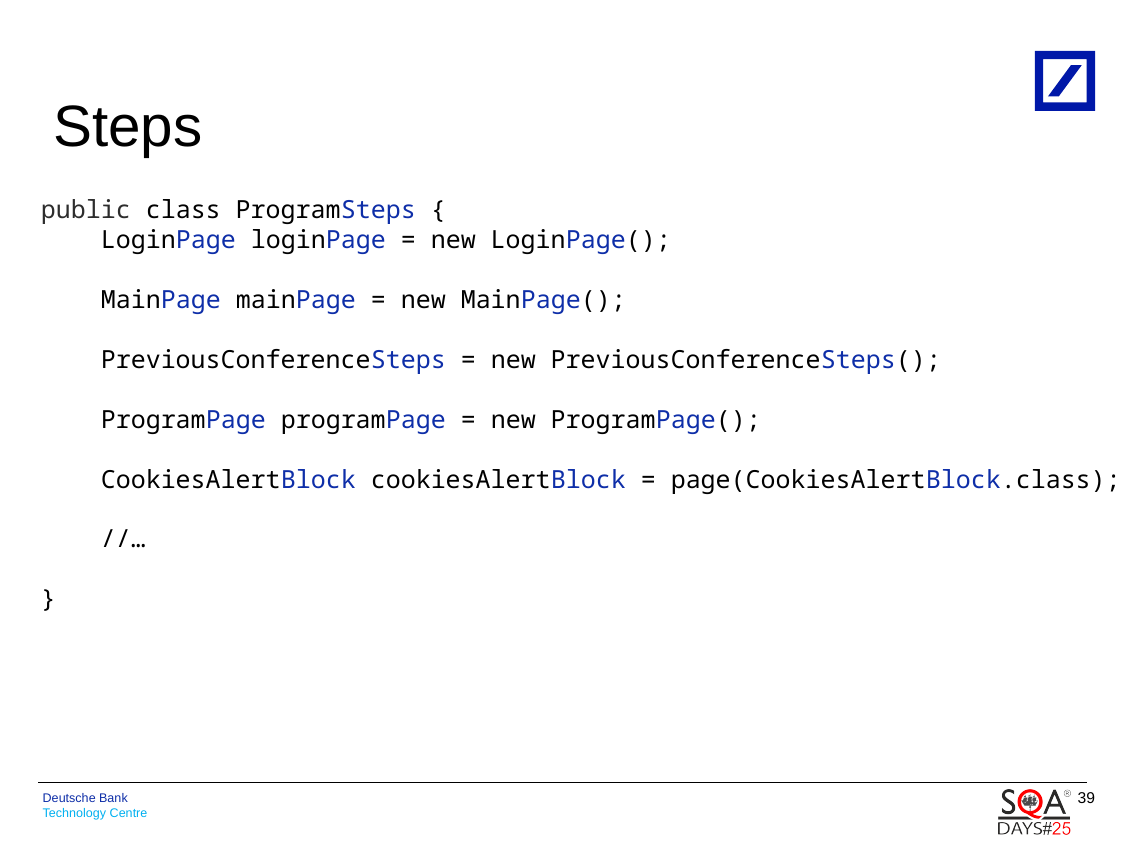

# Steps
public class ProgramSteps {
    LoginPage loginPage = new LoginPage();

    MainPage mainPage = new MainPage();

    PreviousConferenceSteps = new PreviousConferenceSteps();

    ProgramPage programPage = new ProgramPage();

    CookiesAlertBlock cookiesAlertBlock = page(CookiesAlertBlock.class);

    //…

}

39